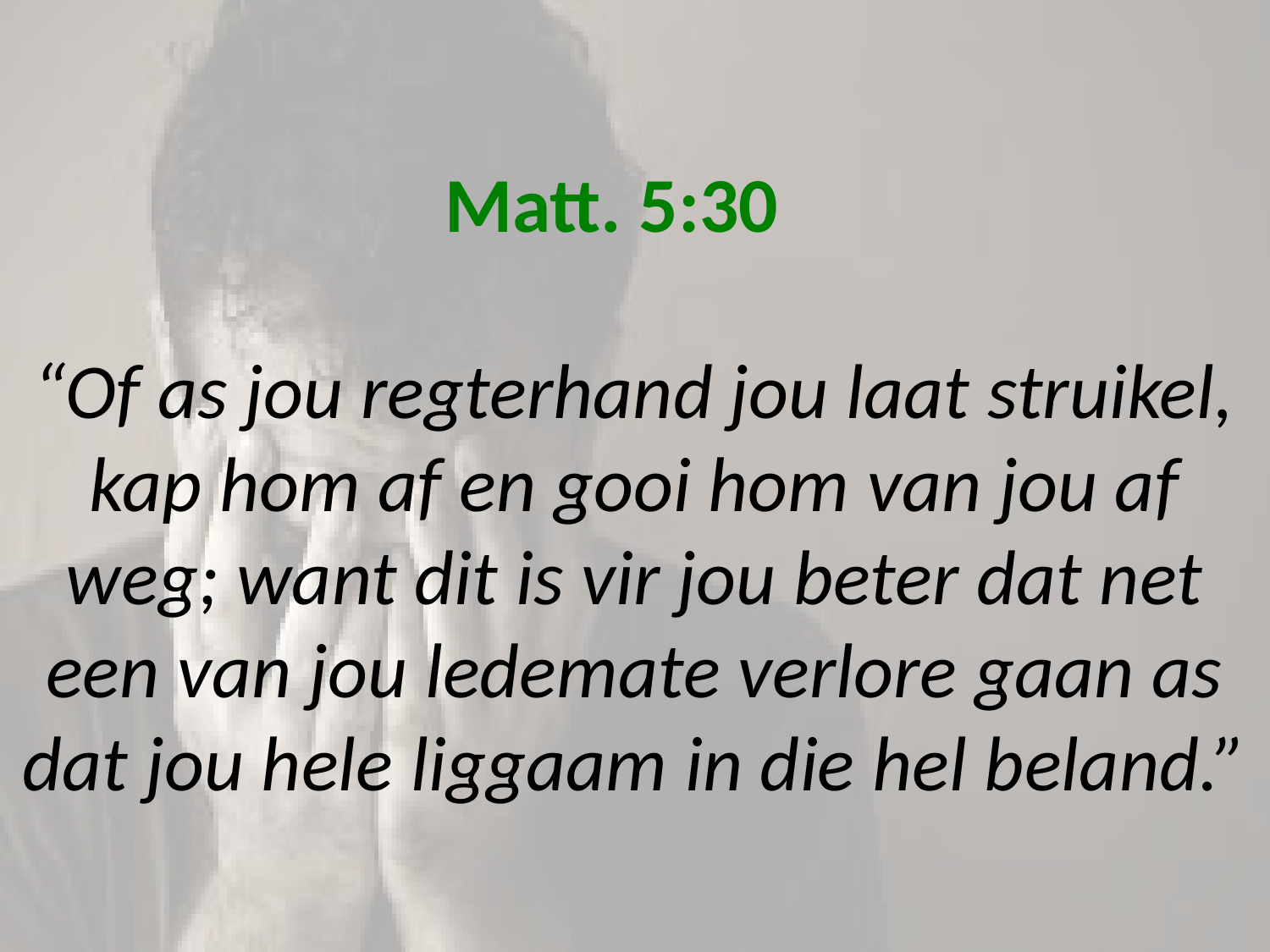

# Matt. 5:30 “Of as jou regterhand jou laat struikel, kap hom af en gooi hom van jou af weg; want dit is vir jou beter dat net een van jou ledemate verlore gaan as dat jou hele liggaam in die hel beland.”